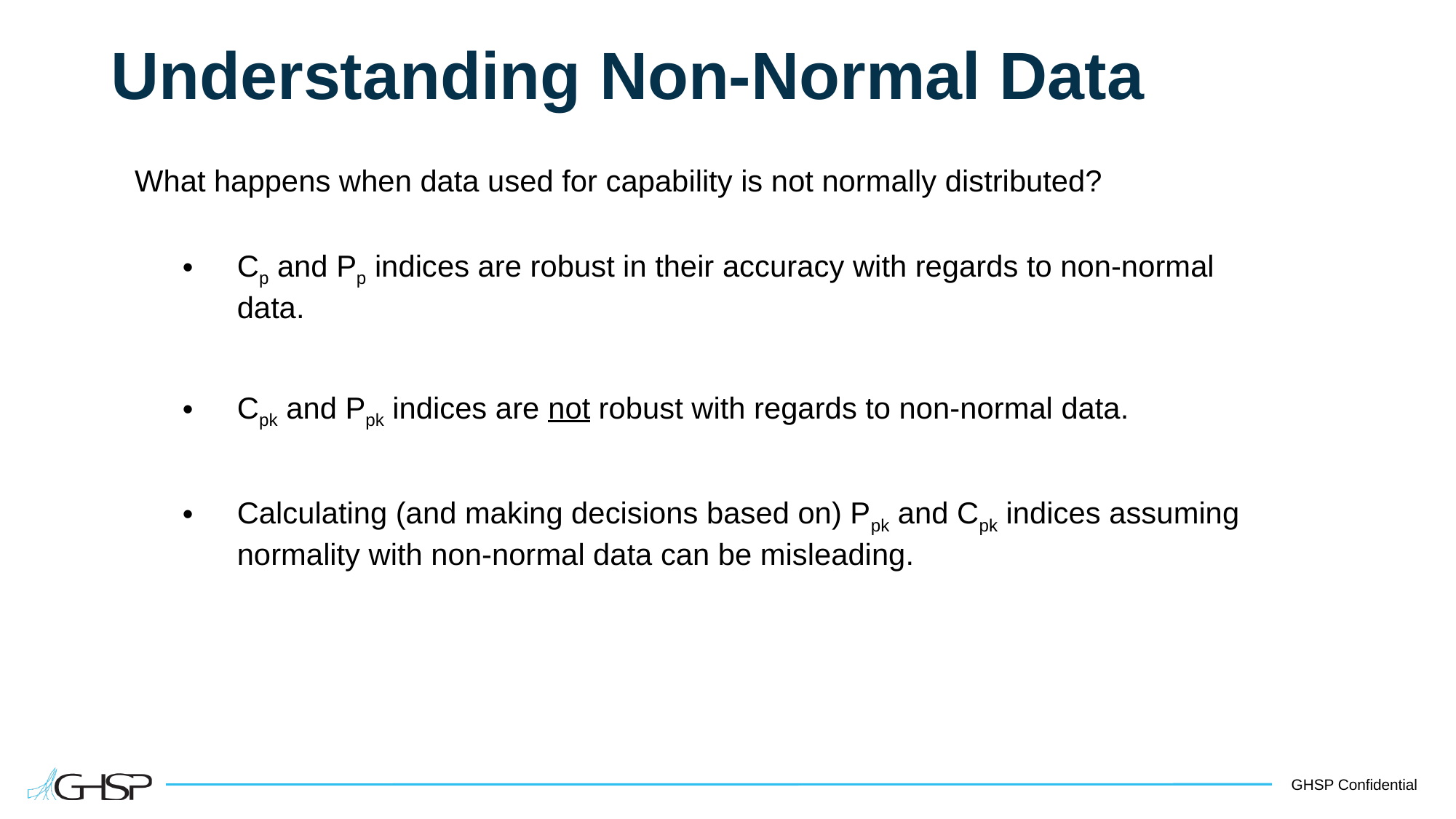

# Understanding Non-Normal Data
What happens when data used for capability is not normally distributed?

Cp and Pp indices are robust in their accuracy with regards to non-normal data.

Cpk and Ppk indices are not robust with regards to non-normal data.

Calculating (and making decisions based on) Ppk and Cpk indices assuming normality with non-normal data can be misleading.